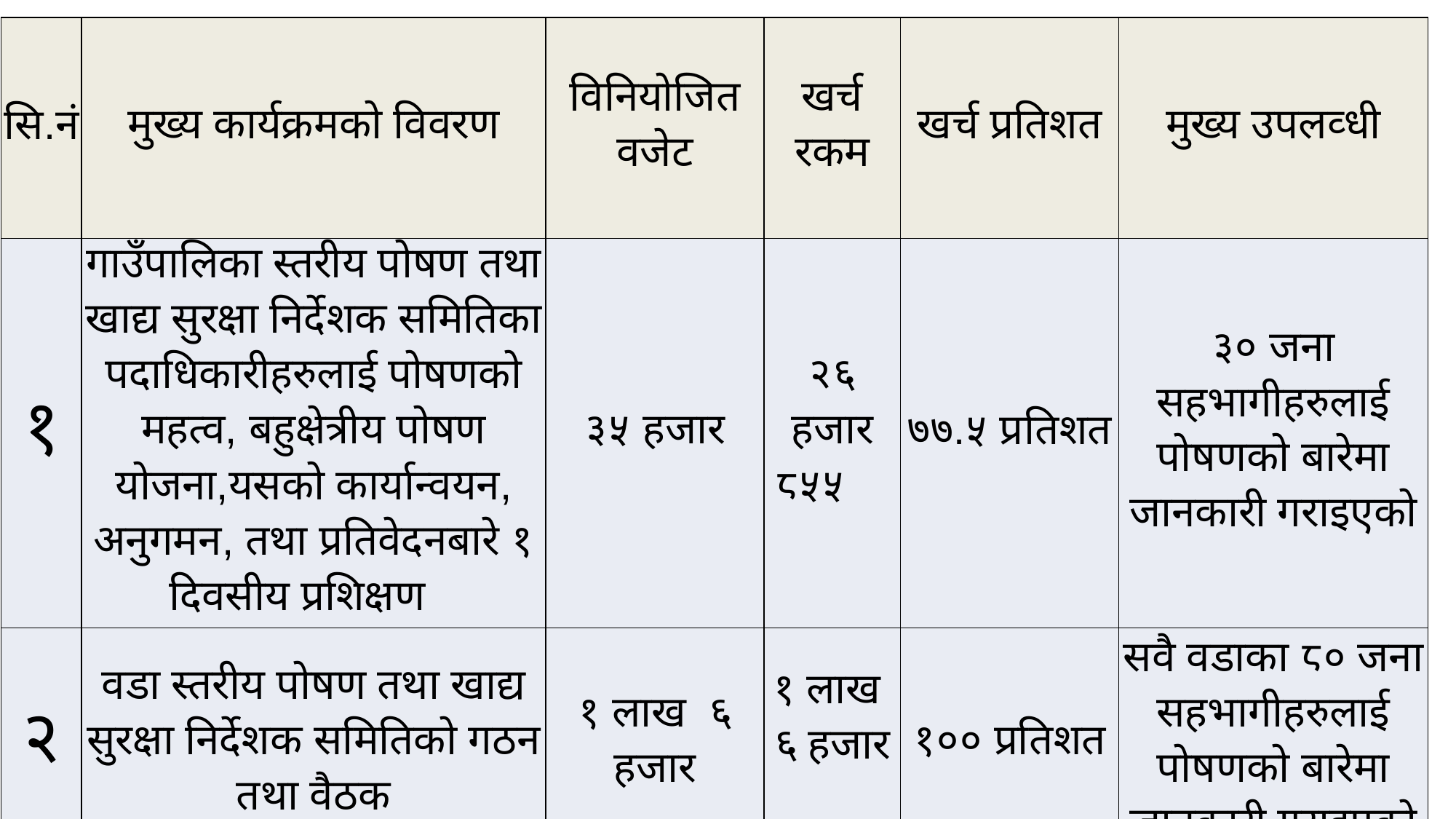

| सि.नं | मुख्य कार्यक्रमको विवरण | विनियोजित वजेट | खर्च रकम | खर्च प्रतिशत | मुख्य उपलव्धी |
| --- | --- | --- | --- | --- | --- |
| १ | गाउँपालिका स्तरीय पोषण तथा खाद्य सुरक्षा निर्देशक समितिका पदाधिकारीहरुलाई पोषणको महत्व, बहुक्षेत्रीय पोषण योजना,यसको कार्यान्वयन, अनुगमन, तथा प्रतिवेदनबारे १ दिवसीय प्रशिक्षण | ३५ हजार | २६ हजार ८५५ | ७७.५ प्रतिशत | ३० जना सहभागीहरुलाई पोषणको बारेमा जानकारी गराइएको |
| २ | वडा स्तरीय पोषण तथा खाद्य सुरक्षा निर्देशक समितिको गठन तथा वैठक | १ लाख ६ हजार | १ लाख ६ हजार | १०० प्रतिशत | सवै वडाका ८० जना सहभागीहरुलाई पोषणको बारेमा जानकारी गराइएको |
44